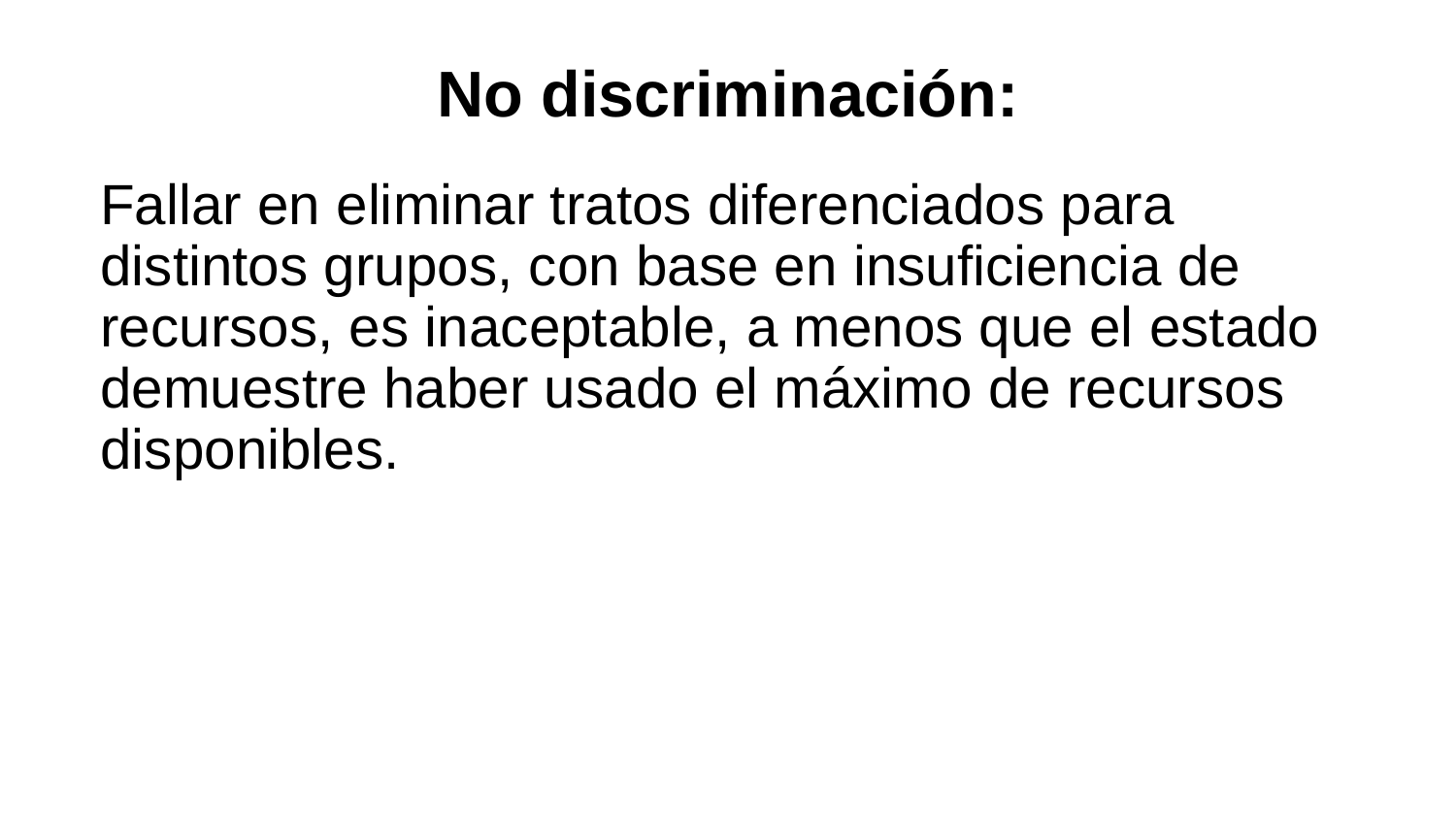

No discriminación:
Fallar en eliminar tratos diferenciados para distintos grupos, con base en insuficiencia de recursos, es inaceptable, a menos que el estado demuestre haber usado el máximo de recursos disponibles.